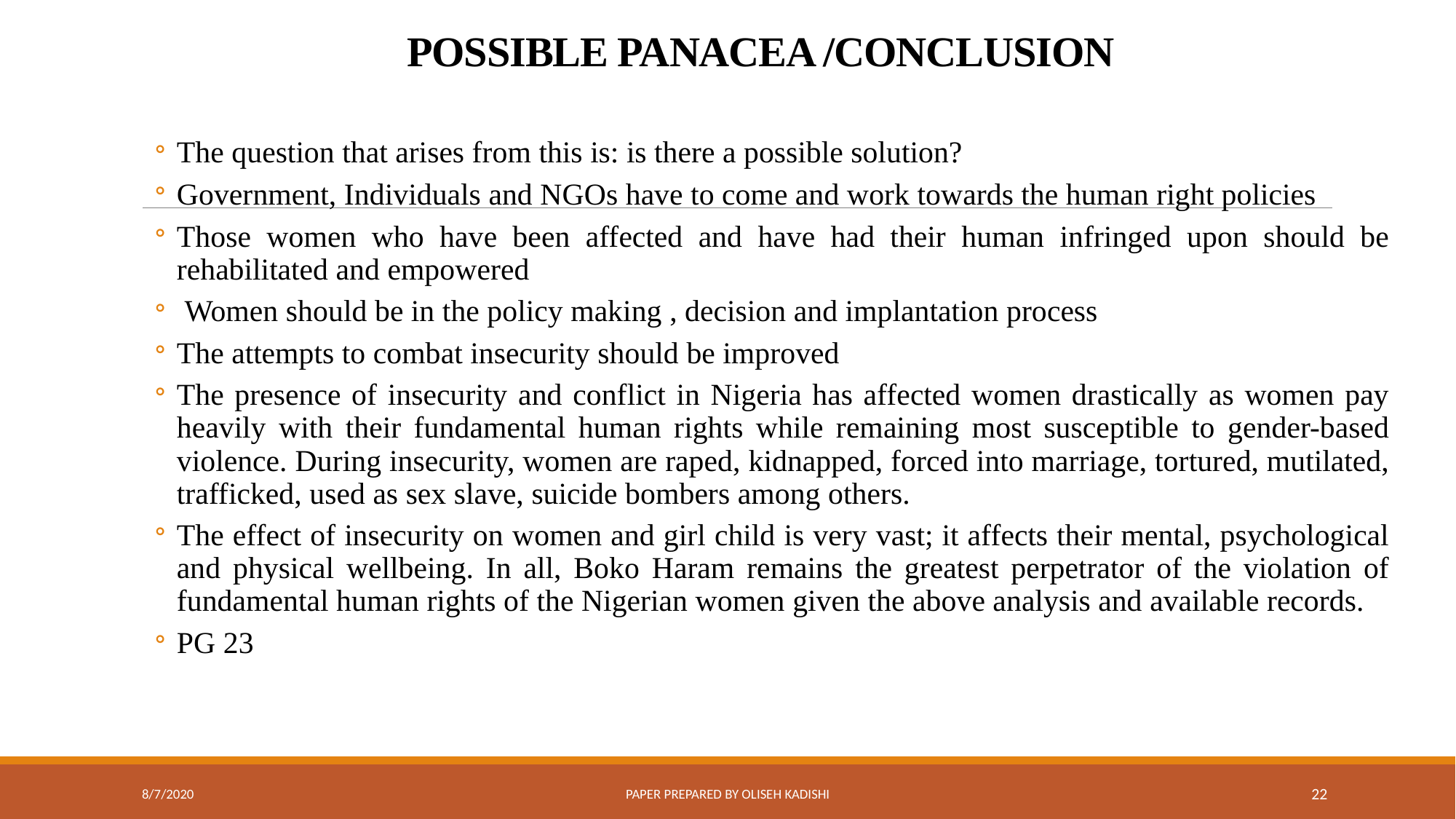

# POSSIBLE PANACEA /CONCLUSION
The question that arises from this is: is there a possible solution?
Government, Individuals and NGOs have to come and work towards the human right policies
Those women who have been affected and have had their human infringed upon should be rehabilitated and empowered
 Women should be in the policy making , decision and implantation process
The attempts to combat insecurity should be improved
The presence of insecurity and conflict in Nigeria has affected women drastically as women pay heavily with their fundamental human rights while remaining most susceptible to gender-based violence. During insecurity, women are raped, kidnapped, forced into marriage, tortured, mutilated, trafficked, used as sex slave, suicide bombers among others.
The effect of insecurity on women and girl child is very vast; it affects their mental, psychological and physical wellbeing. In all, Boko Haram remains the greatest perpetrator of the violation of fundamental human rights of the Nigerian women given the above analysis and available records.
PG 23

8/7/2020
Paper prepared by Oliseh Kadishi
22